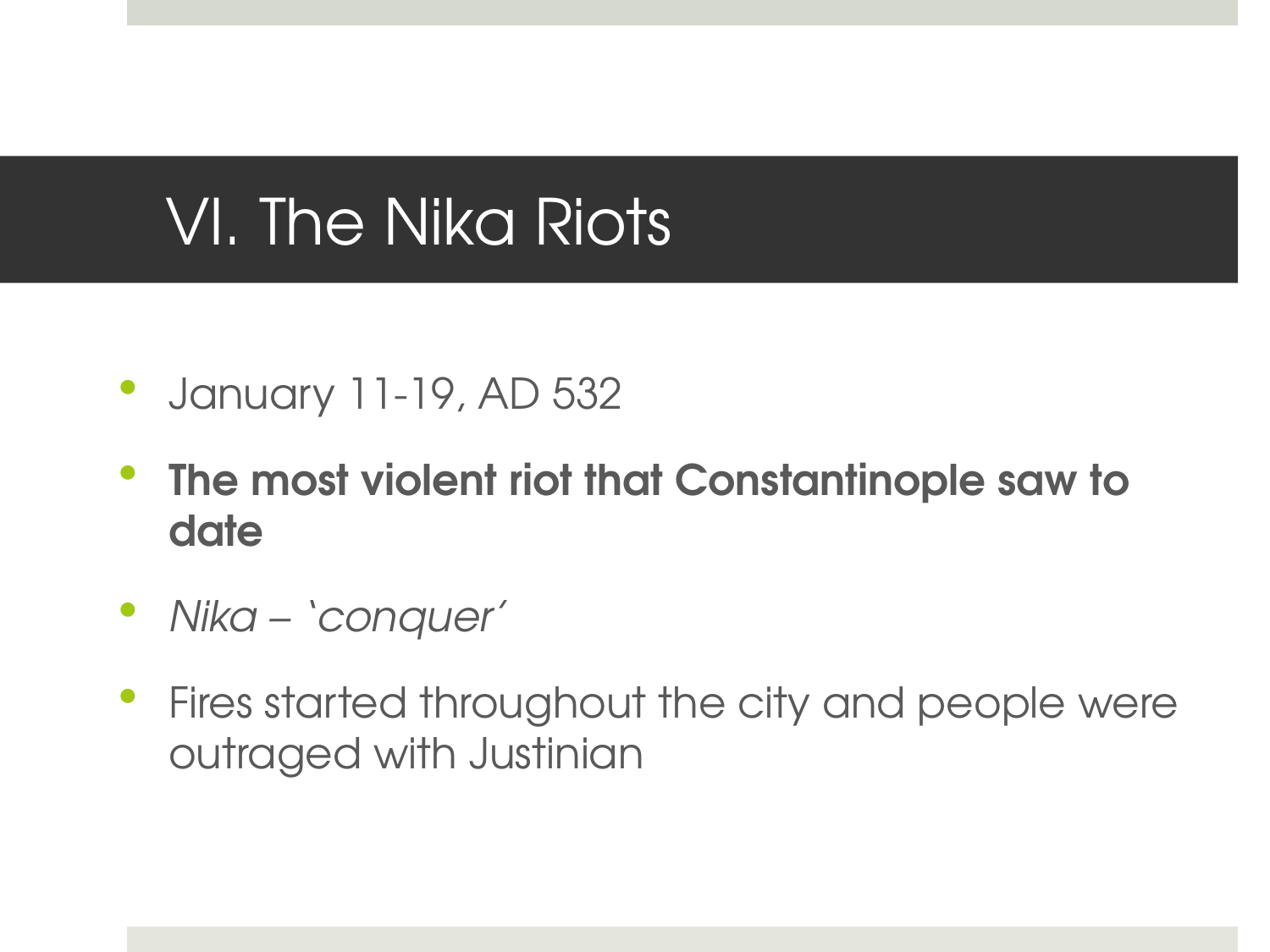

# VI. The Nika Riots
January 11-19, AD 532
The most violent riot that Constantinople saw to date
Nika – ‘conquer’
Fires started throughout the city and people were outraged with Justinian